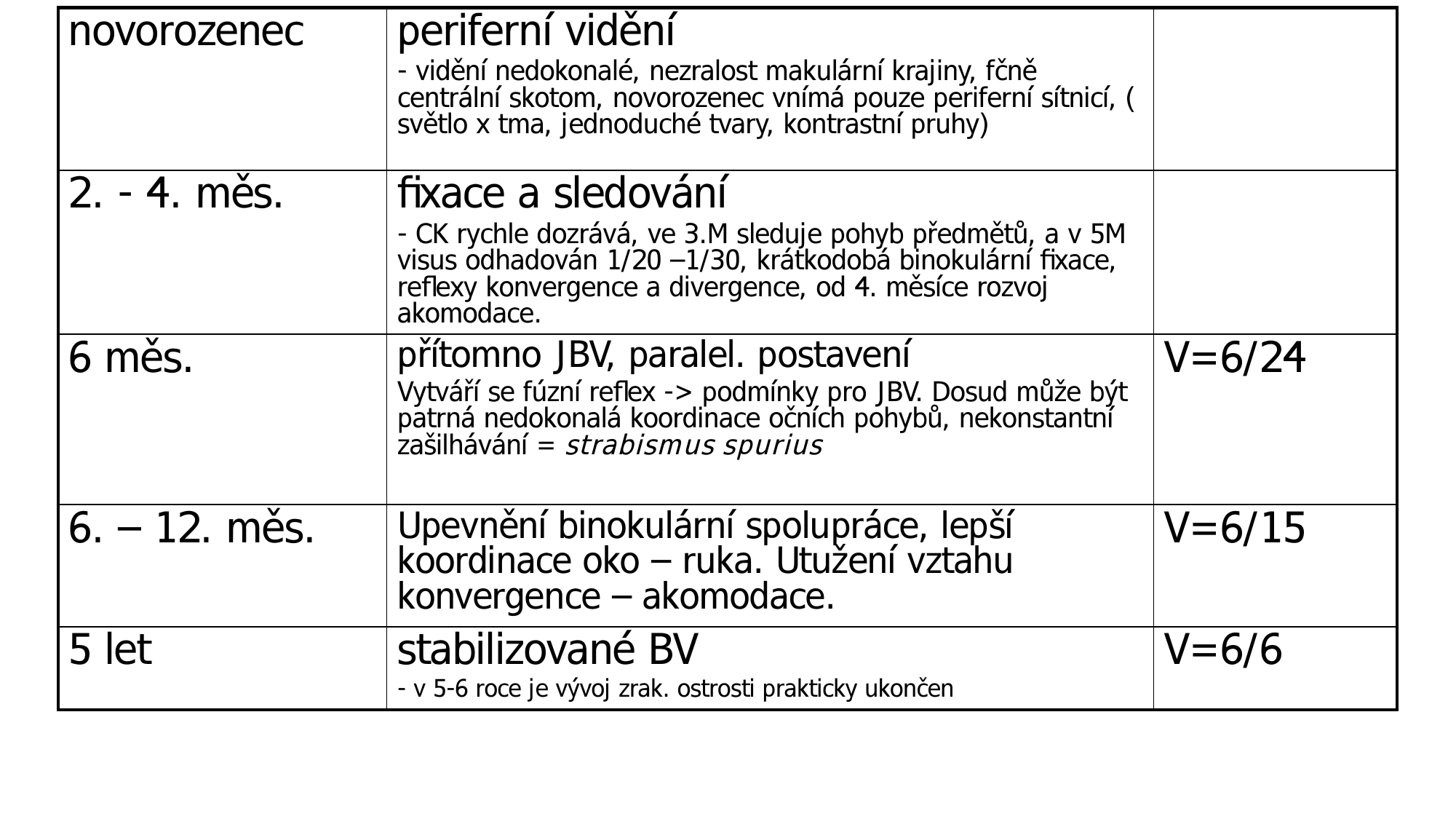

| novorozenec | periferní vidění - vidění nedokonalé, nezralost makulární krajiny, fčně centrální skotom, novorozenec vnímá pouze periferní sítnicí, ( světlo x tma, jednoduché tvary, kontrastní pruhy) |  |
| --- | --- | --- |
| 2. - 4. měs. | fixace a sledování - CK rychle dozrává, ve 3.M sleduje pohyb předmětů, a v 5M visus odhadován 1/20 –1/30, krátkodobá binokulární fixace, reflexy konvergence a divergence, od 4. měsíce rozvoj akomodace. |  |
| 6 měs. | přítomno JBV, paralel. postavení Vytváří se fúzní reflex -> podmínky pro JBV. Dosud může být patrná nedokonalá koordinace očních pohybů, nekonstantní zašilhávání = strabismus spurius | V=6/24 |
| 6. – 12. měs. | Upevnění binokulární spolupráce, lepší koordinace oko – ruka. Utužení vztahu konvergence – akomodace. | V=6/15 |
| 5 let | stabilizované BV - v 5-6 roce je vývoj zrak. ostrosti prakticky ukončen | V=6/6 |